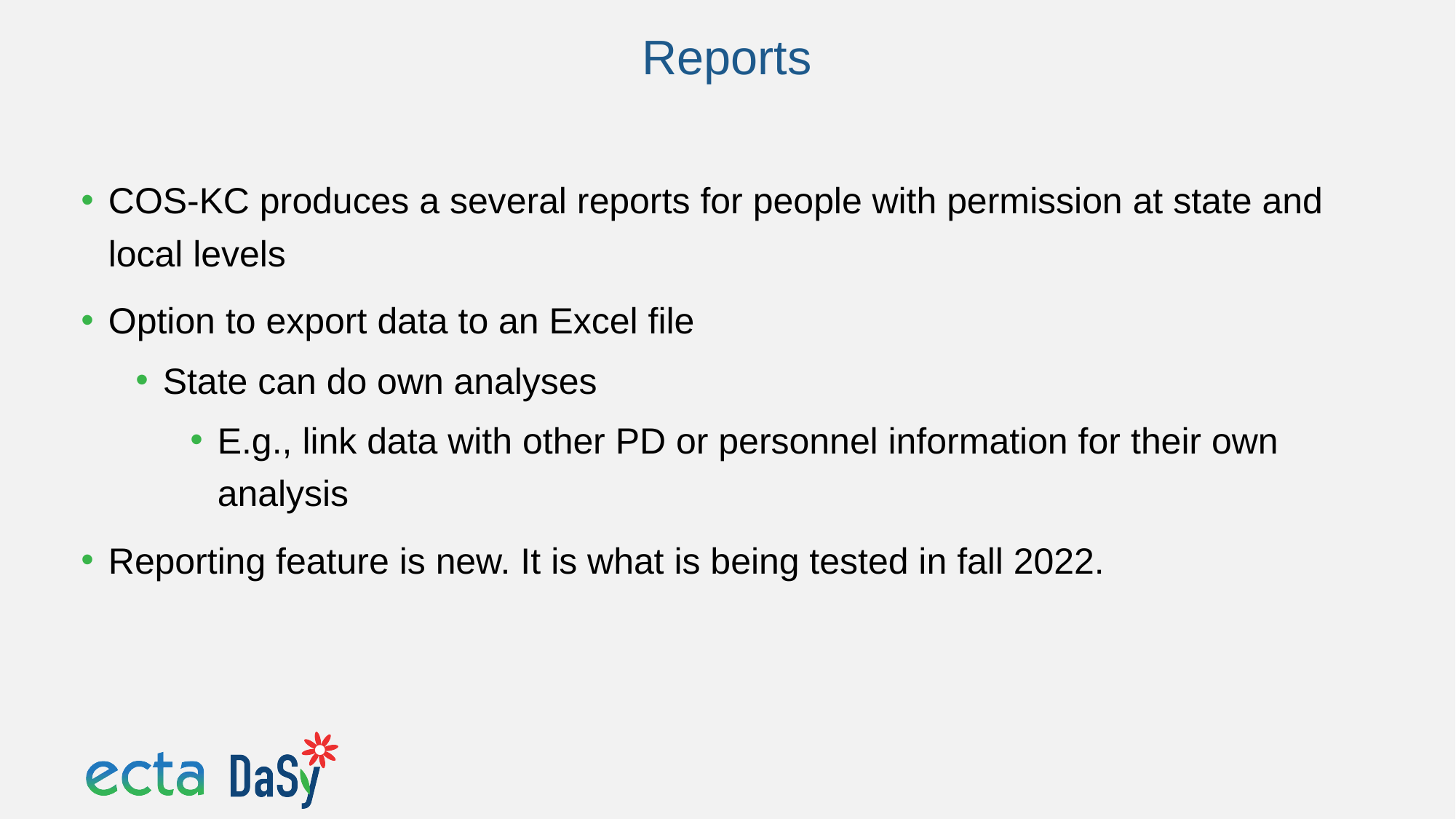

# Reports
COS-KC produces a several reports for people with permission at state and local levels
Option to export data to an Excel file
State can do own analyses
E.g., link data with other PD or personnel information for their own analysis
Reporting feature is new. It is what is being tested in fall 2022.